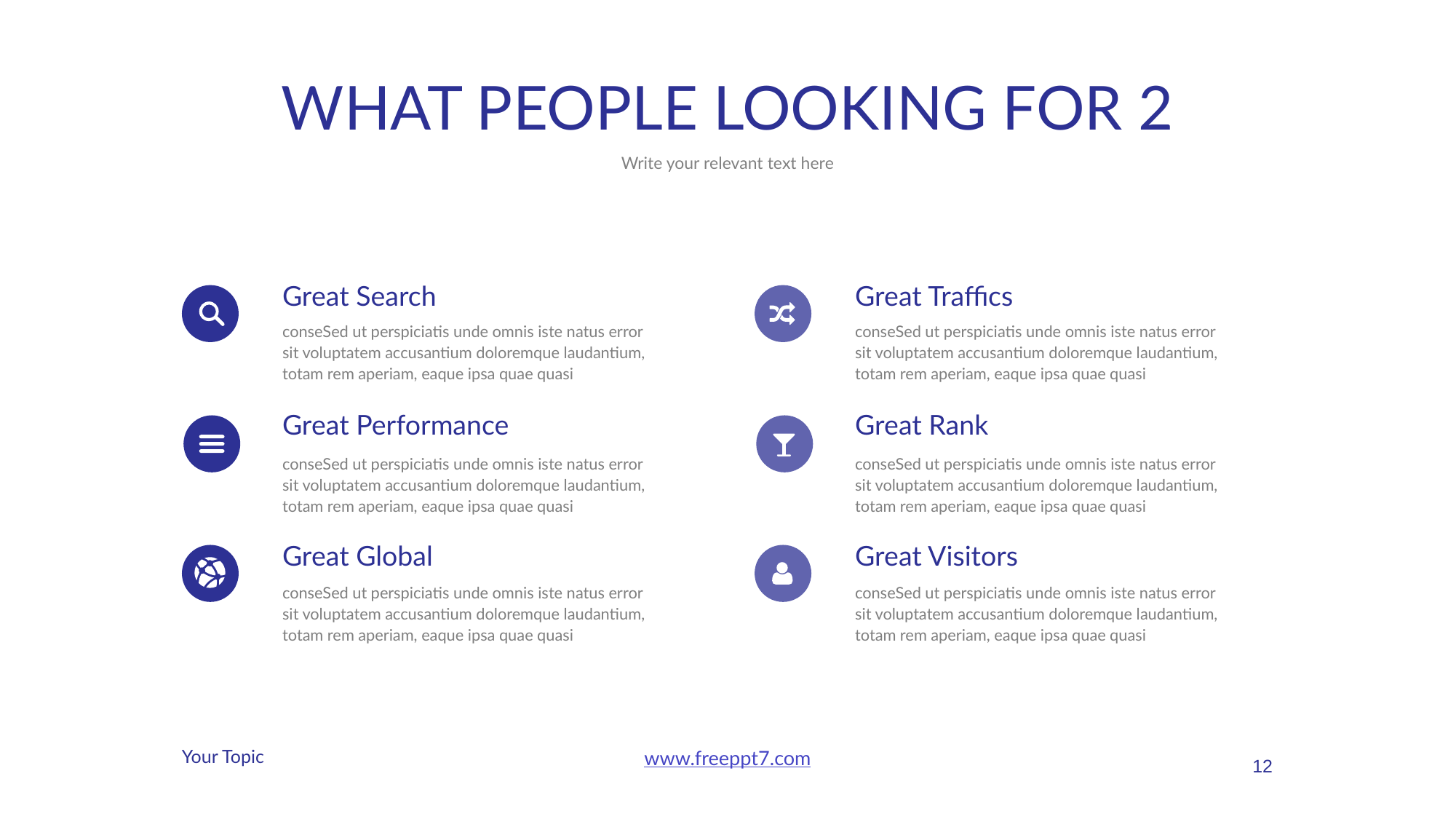

# WHAT PEOPLE LOOKING FOR 2
Write your relevant text here
Great Search
Great Traffics

conseSed ut perspiciatis unde omnis iste natus error sit voluptatem accusantium doloremque laudantium, totam rem aperiam, eaque ipsa quae quasi
conseSed ut perspiciatis unde omnis iste natus error sit voluptatem accusantium doloremque laudantium, totam rem aperiam, eaque ipsa quae quasi
Great Performance
Great Rank

conseSed ut perspiciatis unde omnis iste natus error sit voluptatem accusantium doloremque laudantium, totam rem aperiam, eaque ipsa quae quasi
conseSed ut perspiciatis unde omnis iste natus error sit voluptatem accusantium doloremque laudantium, totam rem aperiam, eaque ipsa quae quasi
Great Global
Great Visitors

conseSed ut perspiciatis unde omnis iste natus error sit voluptatem accusantium doloremque laudantium, totam rem aperiam, eaque ipsa quae quasi
conseSed ut perspiciatis unde omnis iste natus error sit voluptatem accusantium doloremque laudantium, totam rem aperiam, eaque ipsa quae quasi
12